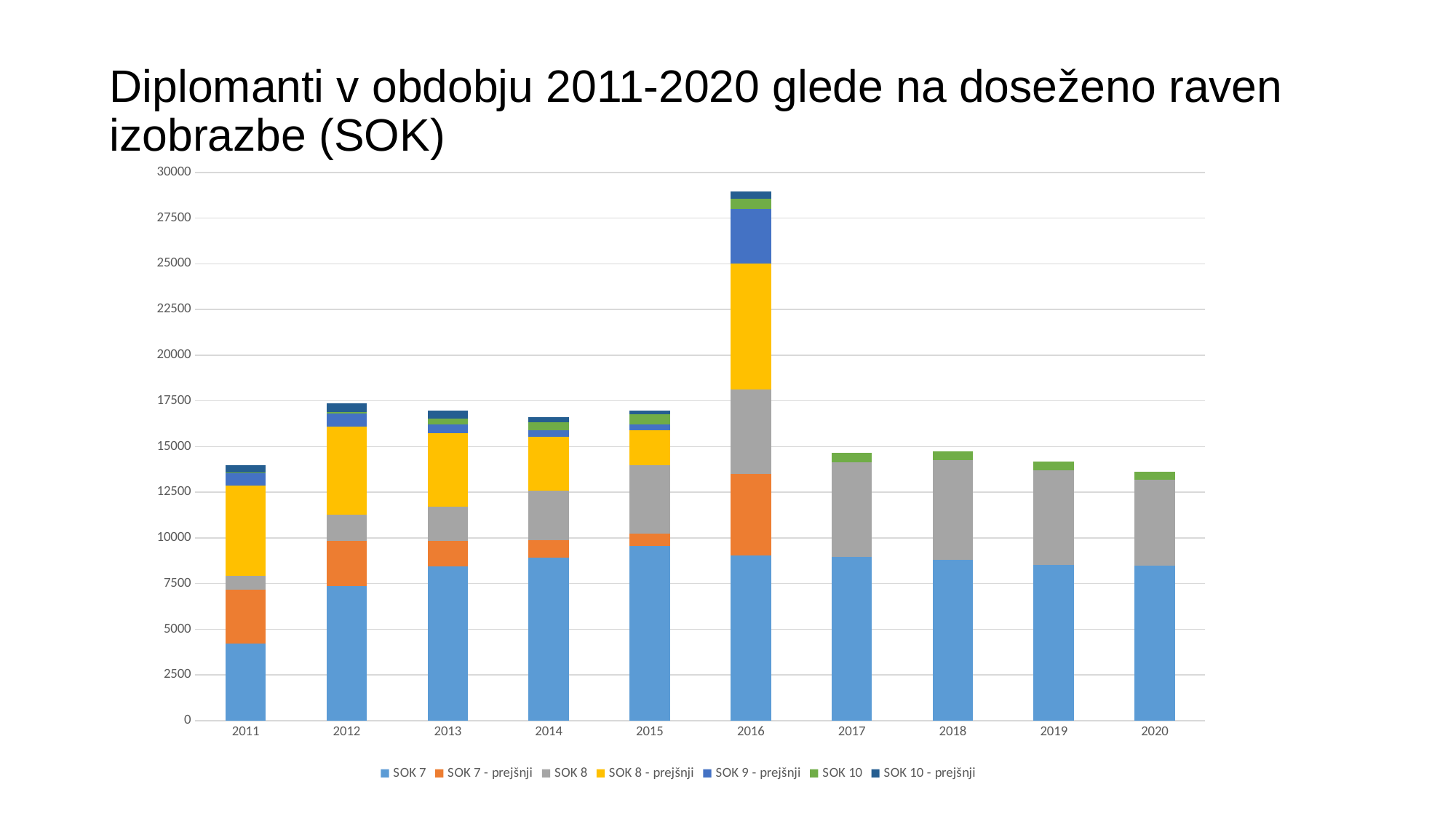

# Diplomanti v obdobju 2011-2020 glede na doseženo raven izobrazbe (SOK)

### Chart

| Category | SOK 7 | SOK 7 - prejšnji | SOK 8 | SOK 8 - prejšnji | SOK 9 - prejšnji | SOK 10 | SOK 10 - prejšnji |
|---|---|---|---|---|---|---|---|
| 2011 | 4237.0 | 2947.0 | 756.0 | 4931.5 | 665.0 | 41.0 | 391.0 |
| 2012 | 7352.0 | 2482.0 | 1450.0 | 4797.0 | 716.0 | 103.0 | 484.0 |
| 2013 | 8457.5 | 1388.0 | 1852.5 | 4026.5 | 481.0 | 327.0 | 445.0 |
| 2014 | 8918.0 | 953.0 | 2707.0 | 2964.0 | 352.0 | 443.0 | 276.0 |
| 2015 | 9542.5 | 676.0 | 3760.5 | 1928.0 | 291.0 | 552.0 | 200.0 |
| 2016 | 9031.5 | 4466.0 | 4644.0 | 6851.0 | 3018.0 | 538.0 | 394.0 |
| 2017 | 8956.5 | None | 5177.5 | None | None | 516.0 | None |
| 2018 | 8803.0 | None | 5474.0 | None | None | 463.0 | None |
| 2019 | 8541.5 | None | 5156.0 | None | None | 483.0 | None |
| 2020 | 8464.0 | None | 4726.0 | None | None | 438.0 | None |